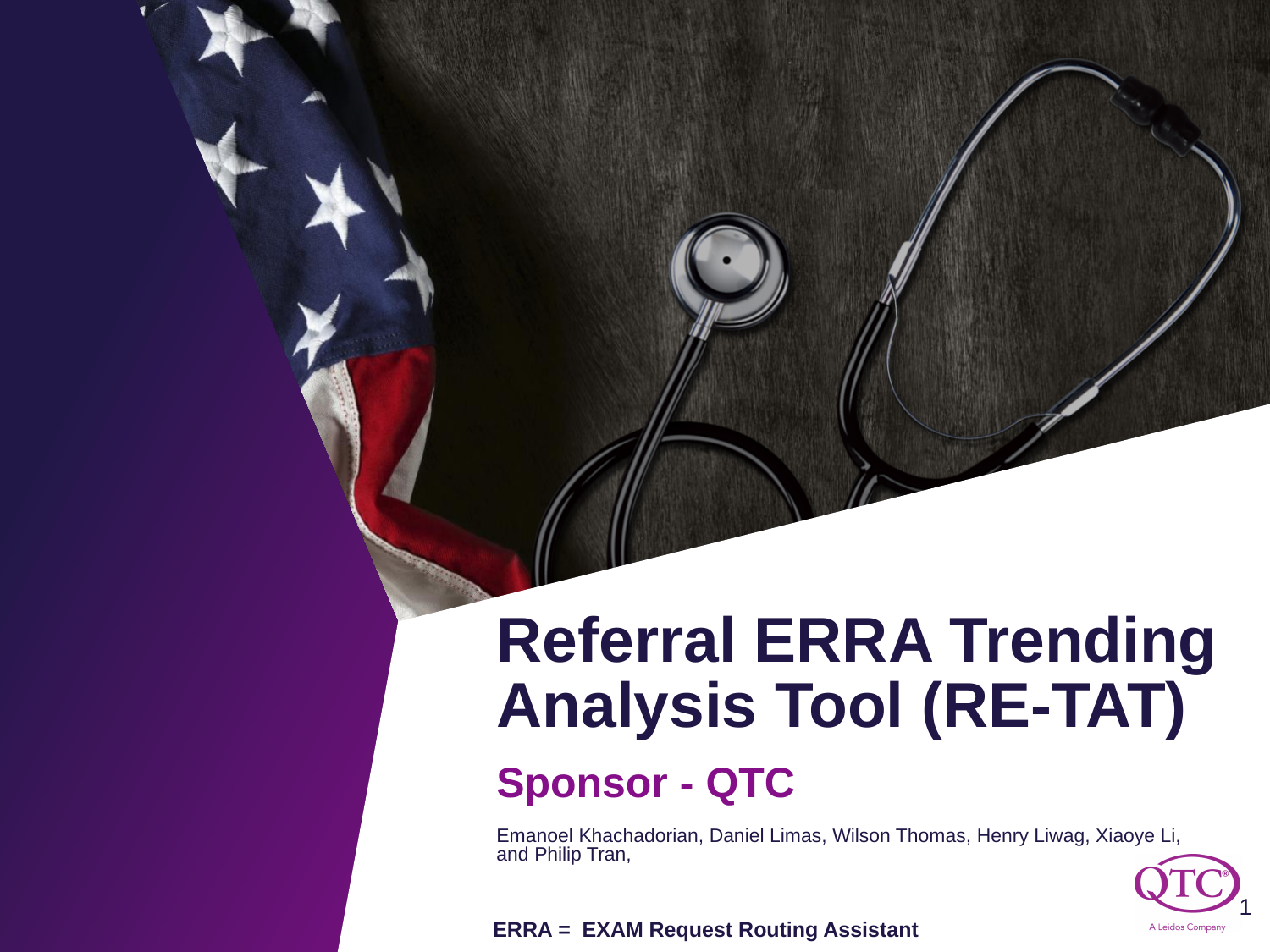

Referral ERRA Trending Analysis Tool (RE-TAT)
Sponsor - QTC
Emanoel Khachadorian, Daniel Limas, Wilson Thomas, Henry Liwag, Xiaoye Li, and Philip Tran,
1
ERRA =  EXAM Request Routing Assistant